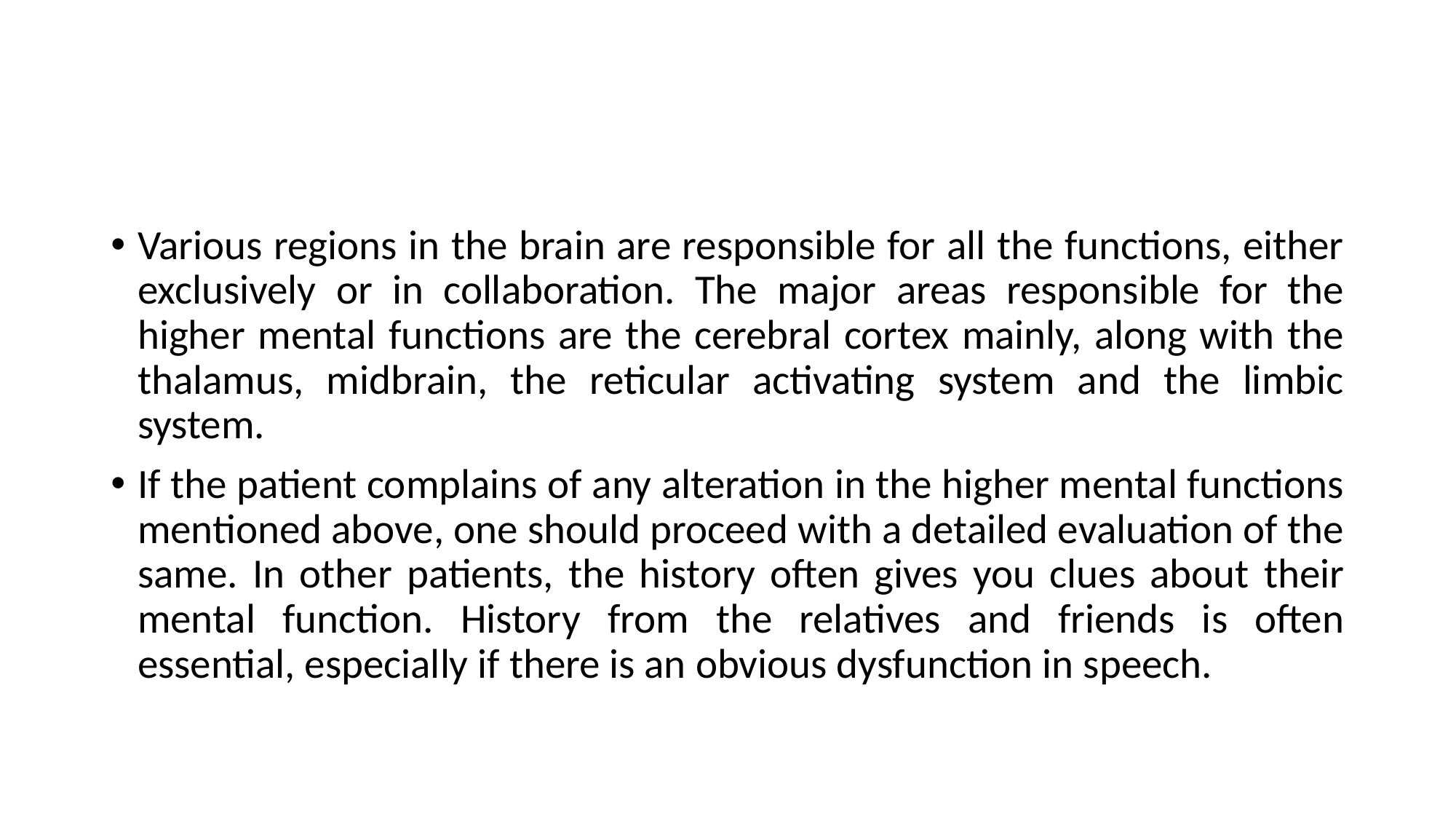

#
Various regions in the brain are responsible for all the functions, either exclusively or in collaboration. The major areas responsible for the higher mental functions are the cerebral cortex mainly, along with the thalamus, midbrain, the reticular activating system and the limbic system.
If the patient complains of any alteration in the higher mental functions mentioned above, one should proceed with a detailed evaluation of the same. In other patients, the history often gives you clues about their mental function. History from the relatives and friends is often essential, especially if there is an obvious dysfunction in speech.